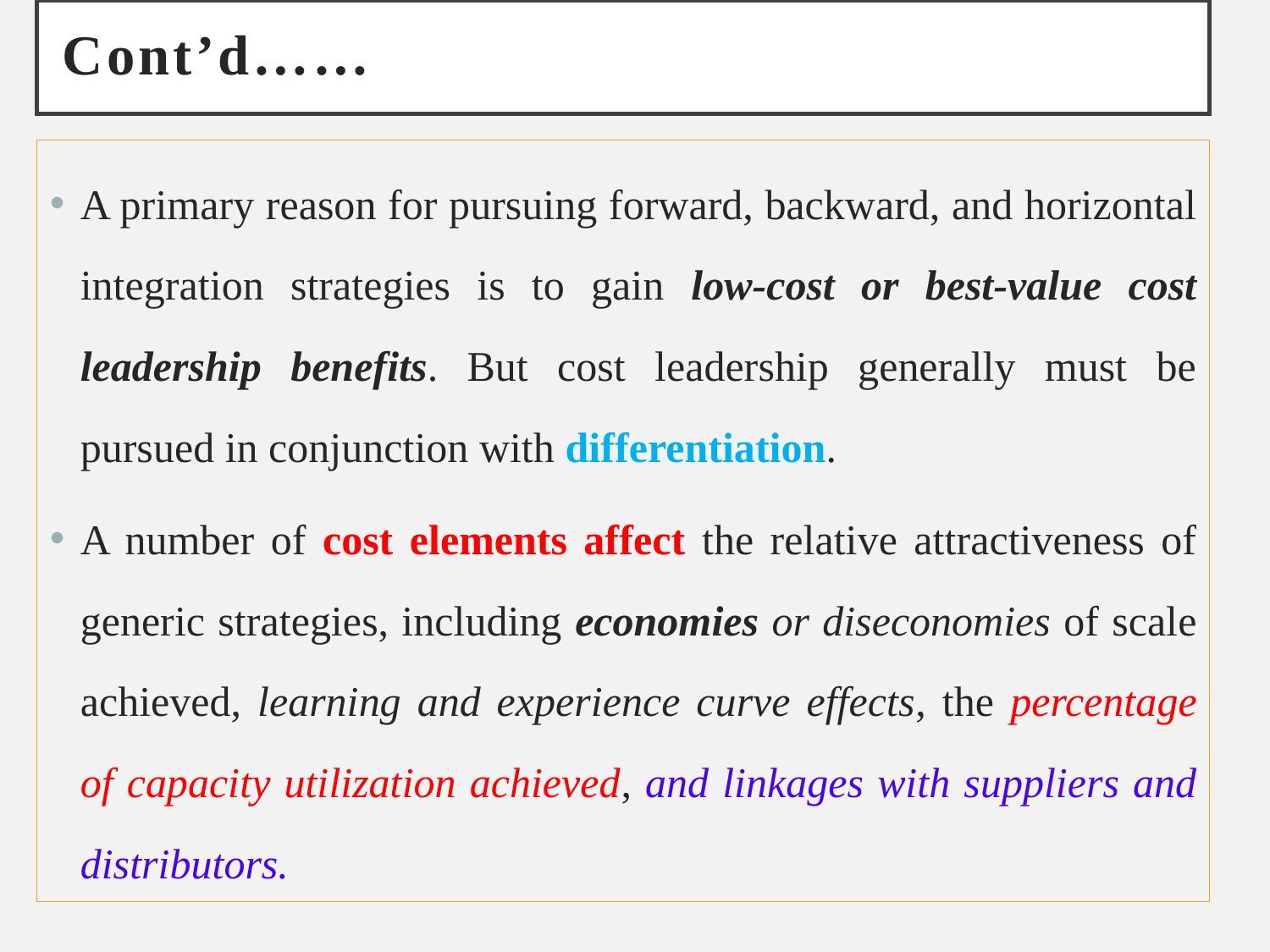

# Cont’d……
A primary reason for pursuing forward, backward, and horizontal integration strategies is to gain low-cost or best-value cost leadership benefits. But cost leadership generally must be pursued in conjunction with differentiation.
A number of cost elements affect the relative attractiveness of generic strategies, including economies or diseconomies of scale achieved, learning and experience curve effects, the percentage of capacity utilization achieved, and linkages with suppliers and distributors.